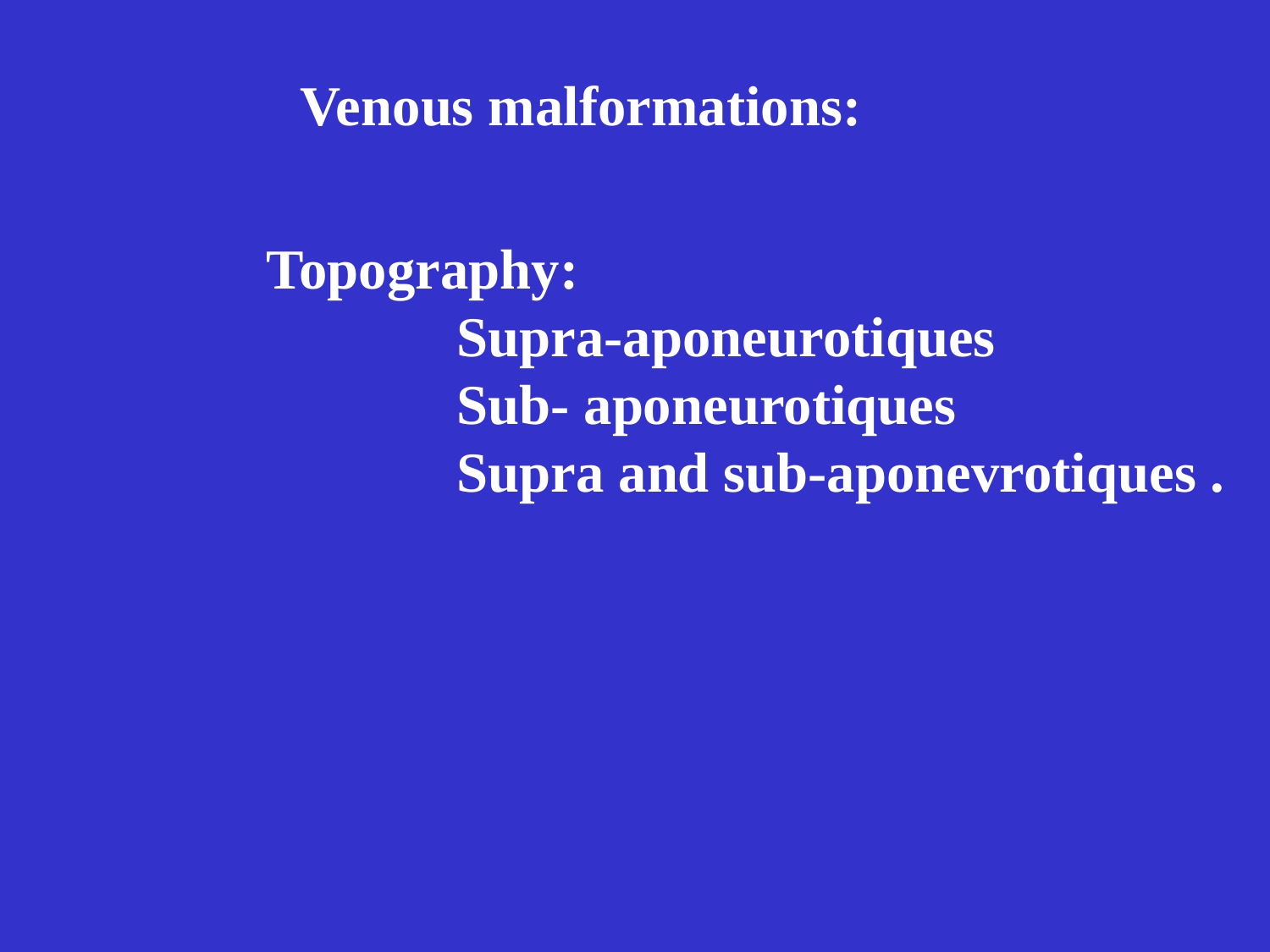

Venous malformations:

Topography:
	Supra-aponeurotiques
	Sub- aponeurotiques
	Supra and sub-aponevrotiques .